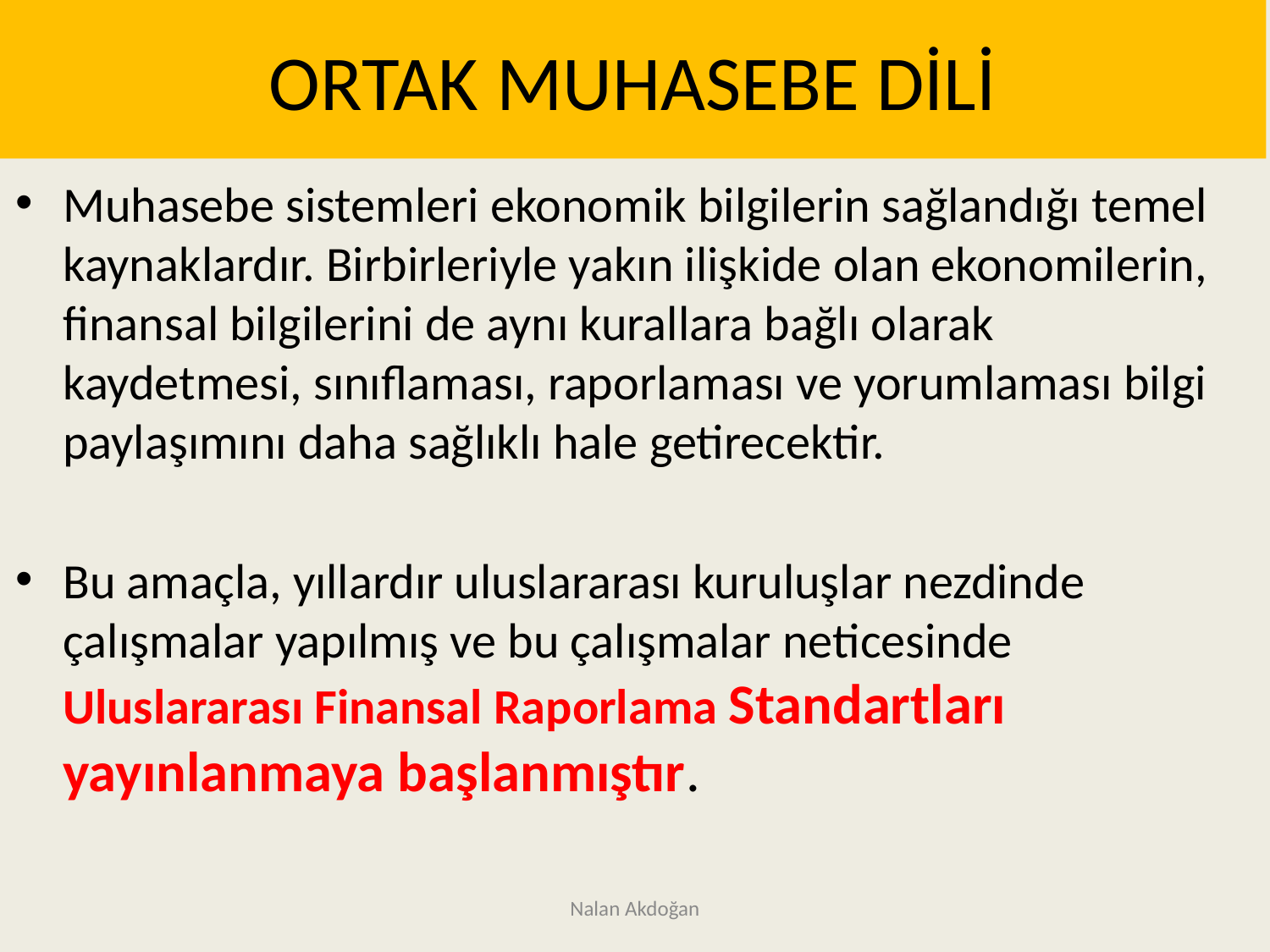

# ORTAK MUHASEBE DİLİ
Muhasebe sistemleri ekonomik bilgilerin sağlandığı temel kaynaklardır. Birbirleriyle yakın ilişkide olan ekonomilerin, finansal bilgilerini de aynı kurallara bağlı olarak kaydetmesi, sınıflaması, raporlaması ve yorumlaması bilgi paylaşımını daha sağlıklı hale getirecektir.

Bu amaçla, yıllardır uluslararası kuruluşlar nezdinde çalışmalar yapılmış ve bu çalışmalar neticesinde Uluslararası Finansal Raporlama Standartları yayınlanmaya başlanmıştır.

Nalan Akdoğan